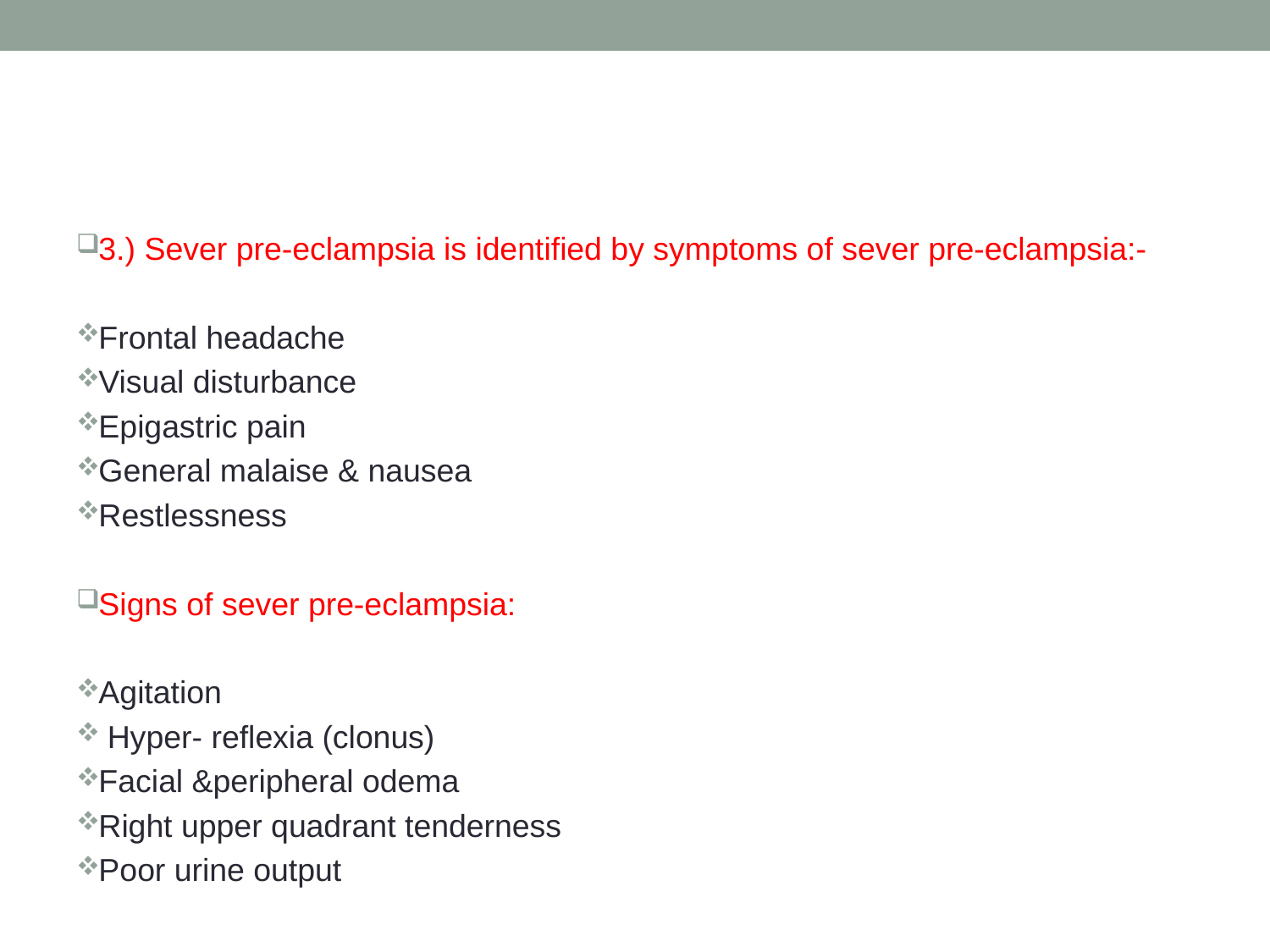

#
3.) Sever pre-eclampsia is identified by symptoms of sever pre-eclampsia:-

Frontal headache
Visual disturbance
Epigastric pain
General malaise & nausea
Restlessness

Signs of sever pre-eclampsia:

Agitation
 Hyper- reflexia (clonus)
Facial &peripheral odema
Right upper quadrant tenderness
Poor urine output